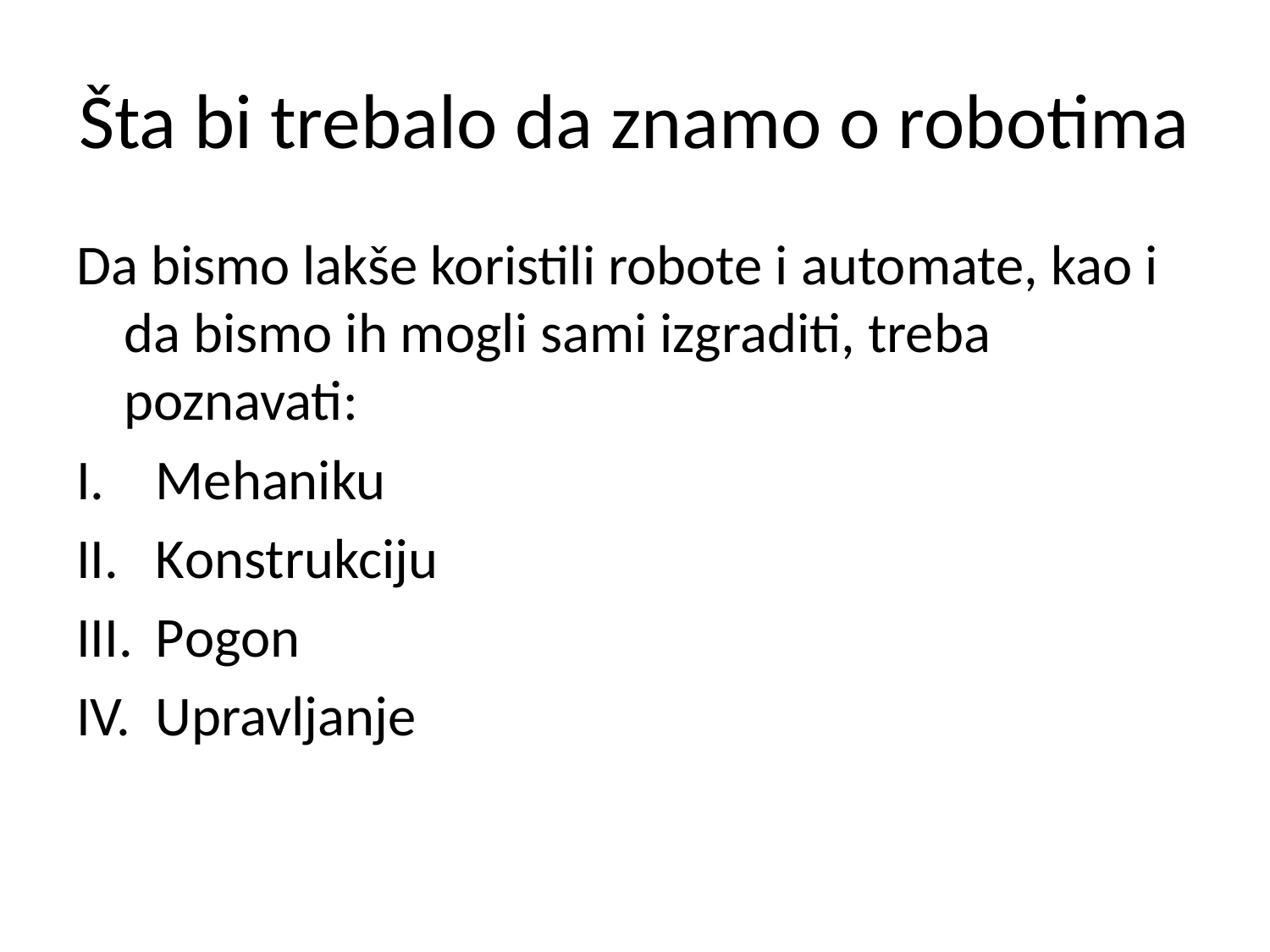

# Šta bi trebalo da znamo o robotima
Da bismo lakše koristili robote i automate, kao i da bismo ih mogli sami izgraditi, treba poznavati:
Mehaniku
Konstrukciju
Pogon
Upravljanje